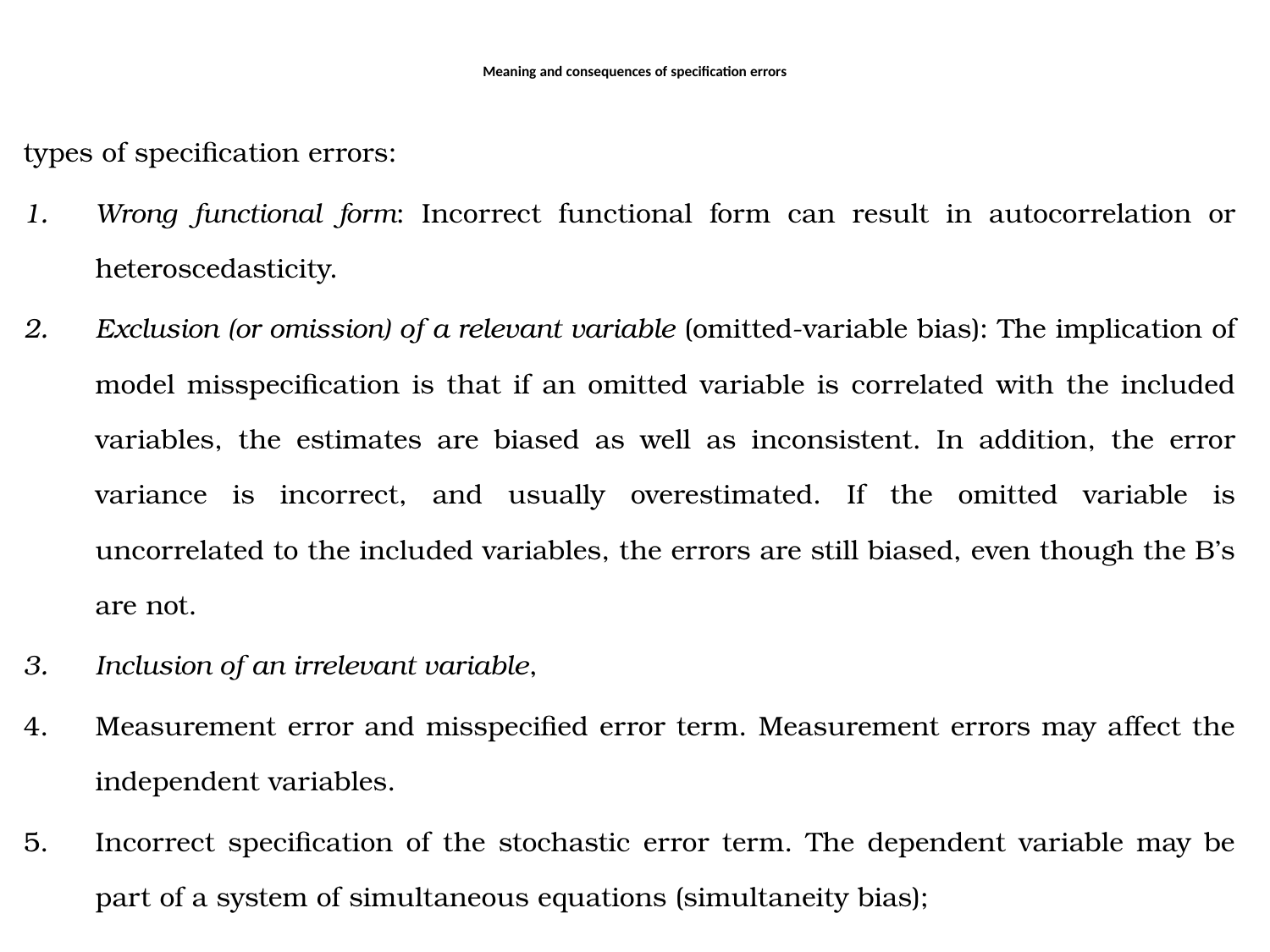

# Meaning and consequences of specification errors
types of specification errors:
Wrong functional form: Incorrect functional form can result in autocorrelation or heteroscedasticity.
Exclusion (or omission) of a relevant variable (omitted-variable bias): The implication of model misspecification is that if an omitted variable is correlated with the included variables, the estimates are biased as well as inconsistent. In addition, the error variance is incorrect, and usually overestimated. If the omitted variable is uncorrelated to the included variables, the errors are still biased, even though the B’s are not.
Inclusion of an irrelevant variable,
Measurement error and misspecified error term. Measurement errors may affect the independent variables.
Incorrect specification of the stochastic error term. The dependent variable may be part of a system of simultaneous equations (simultaneity bias);